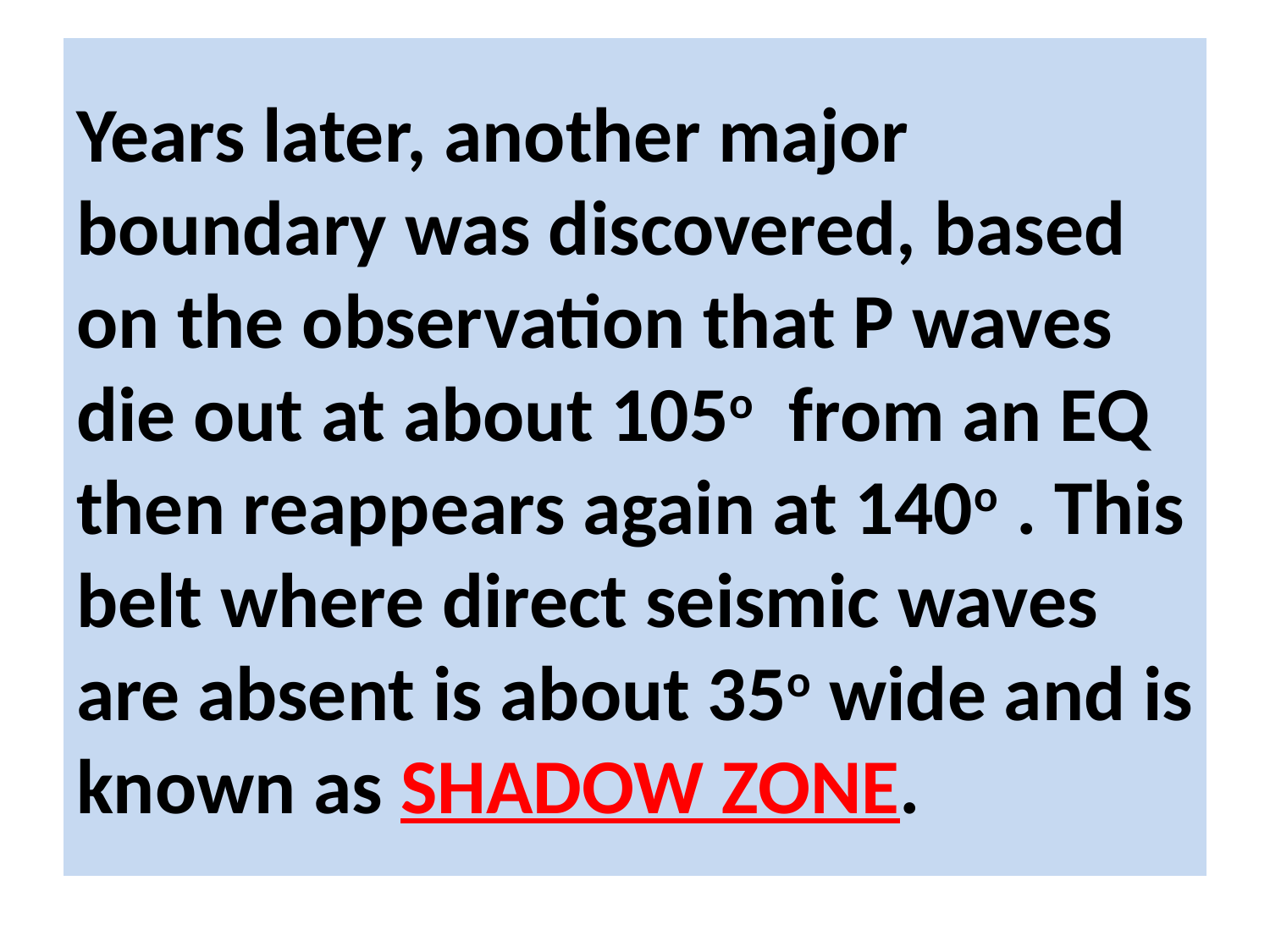

# Years later, another major boundary was discovered, based on the observation that P waves die out at about 105o  from an EQ then reappears again at 140o . This belt where direct seismic waves are absent is about 35o wide and is known as SHADOW ZONE.